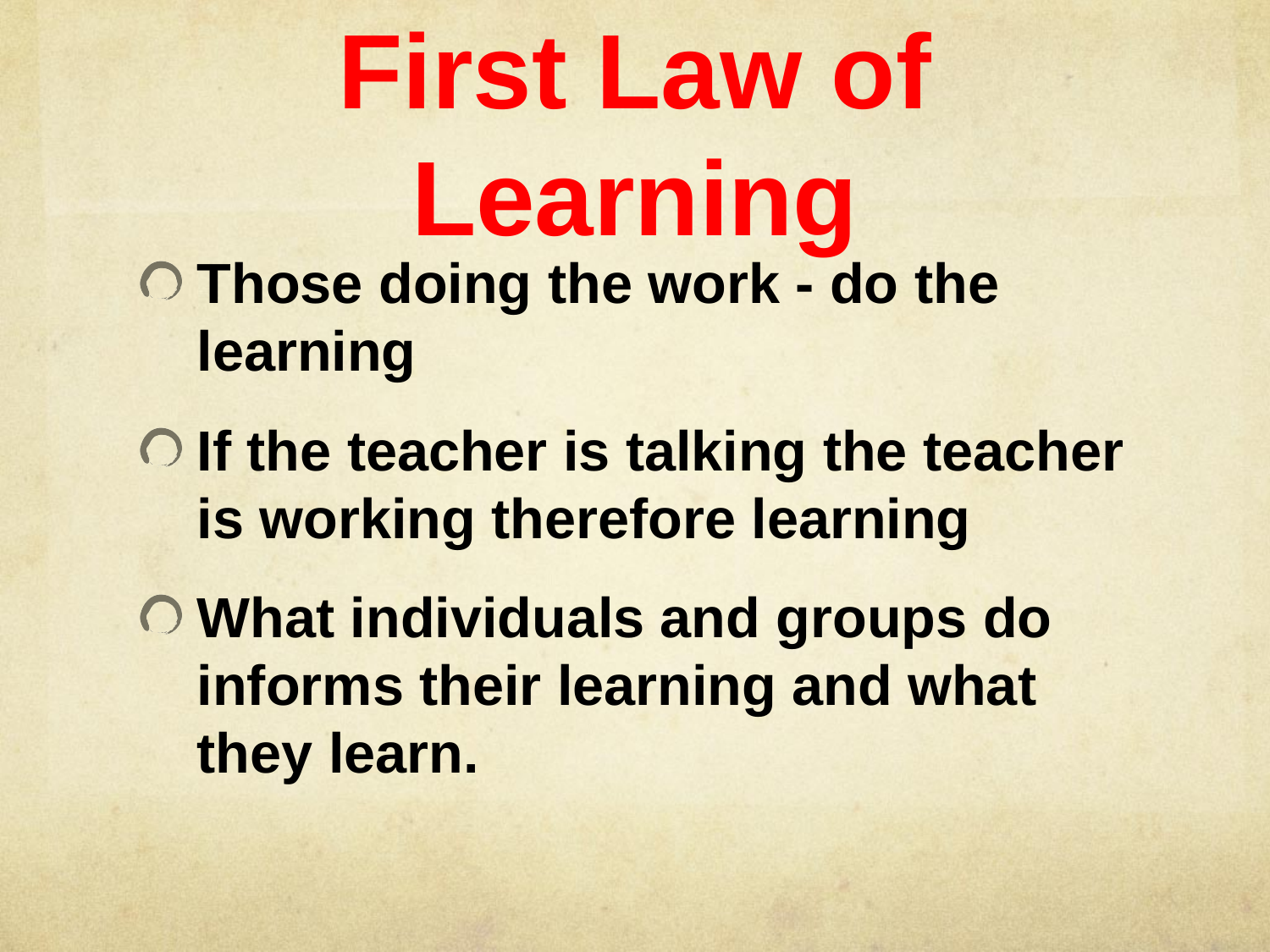

# First Law of Learning
Those doing the work - do the learning
If the teacher is talking the teacher is working therefore learning
What individuals and groups do informs their learning and what they learn.